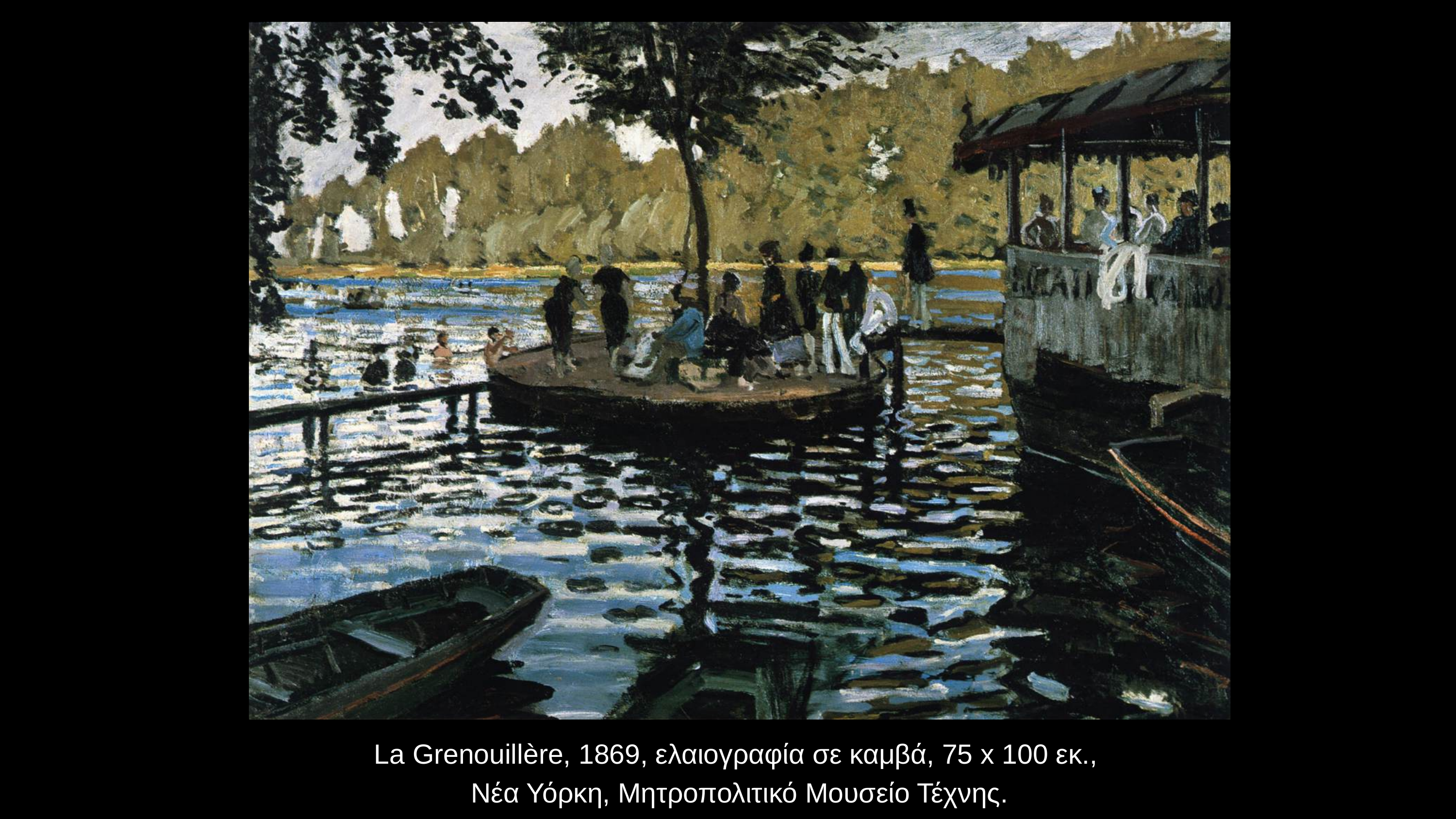

La Grenouillère, 1869, ελαιογραφία σε καμβά, 75 x 100 εκ.,
Νέα Υόρκη, Μητροπολιτικό Μουσείο Τέχνης.